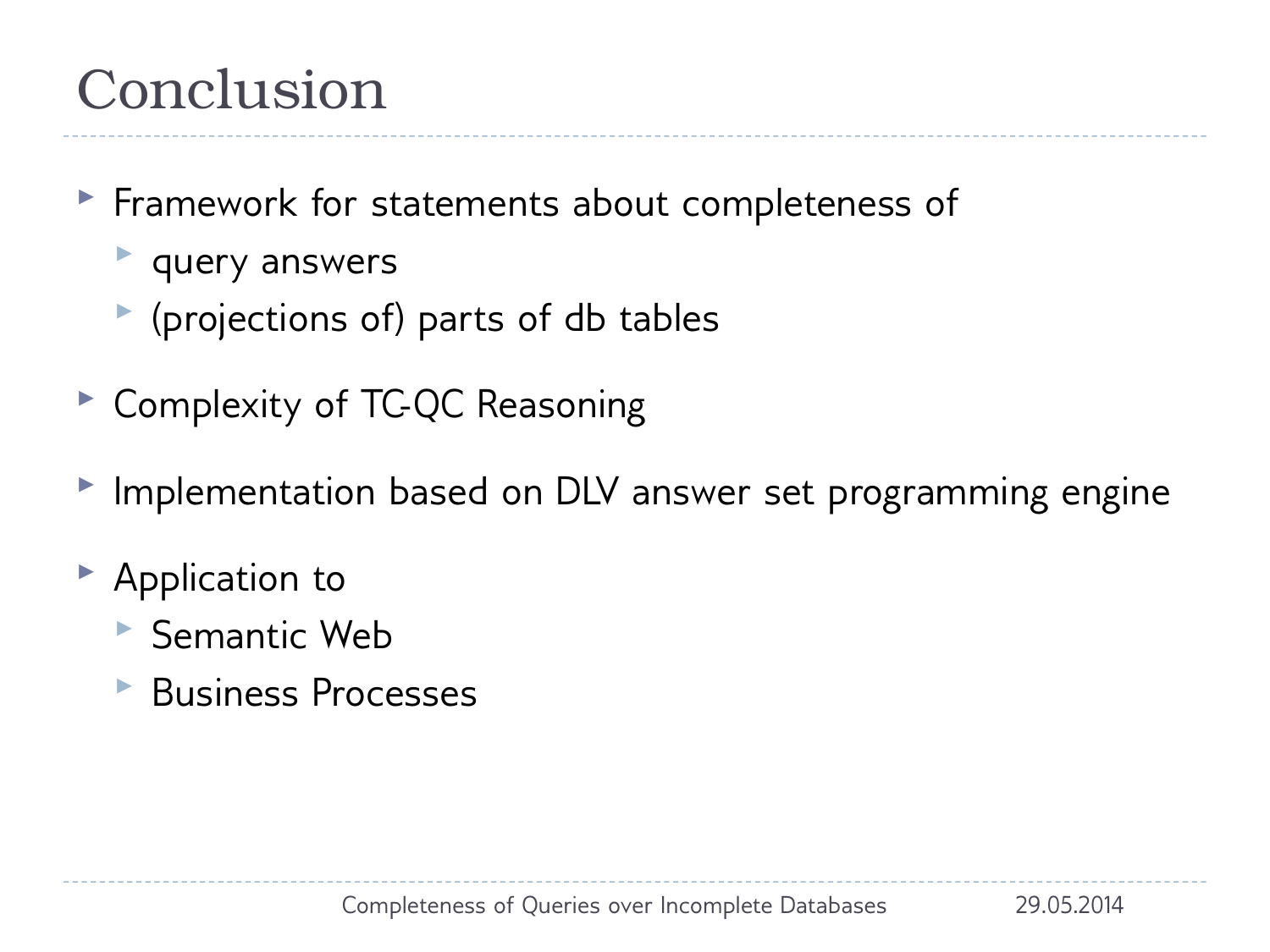

# Conclusion
Framework for statements about completeness of
query answers
(projections of) parts of db tables

Complexity of TC-QC Reasoning

Implementation based on DLV answer set programming engine

Application to
Semantic Web
Business Processes
Completeness of Queries over Incomplete Databases
29.05.2014